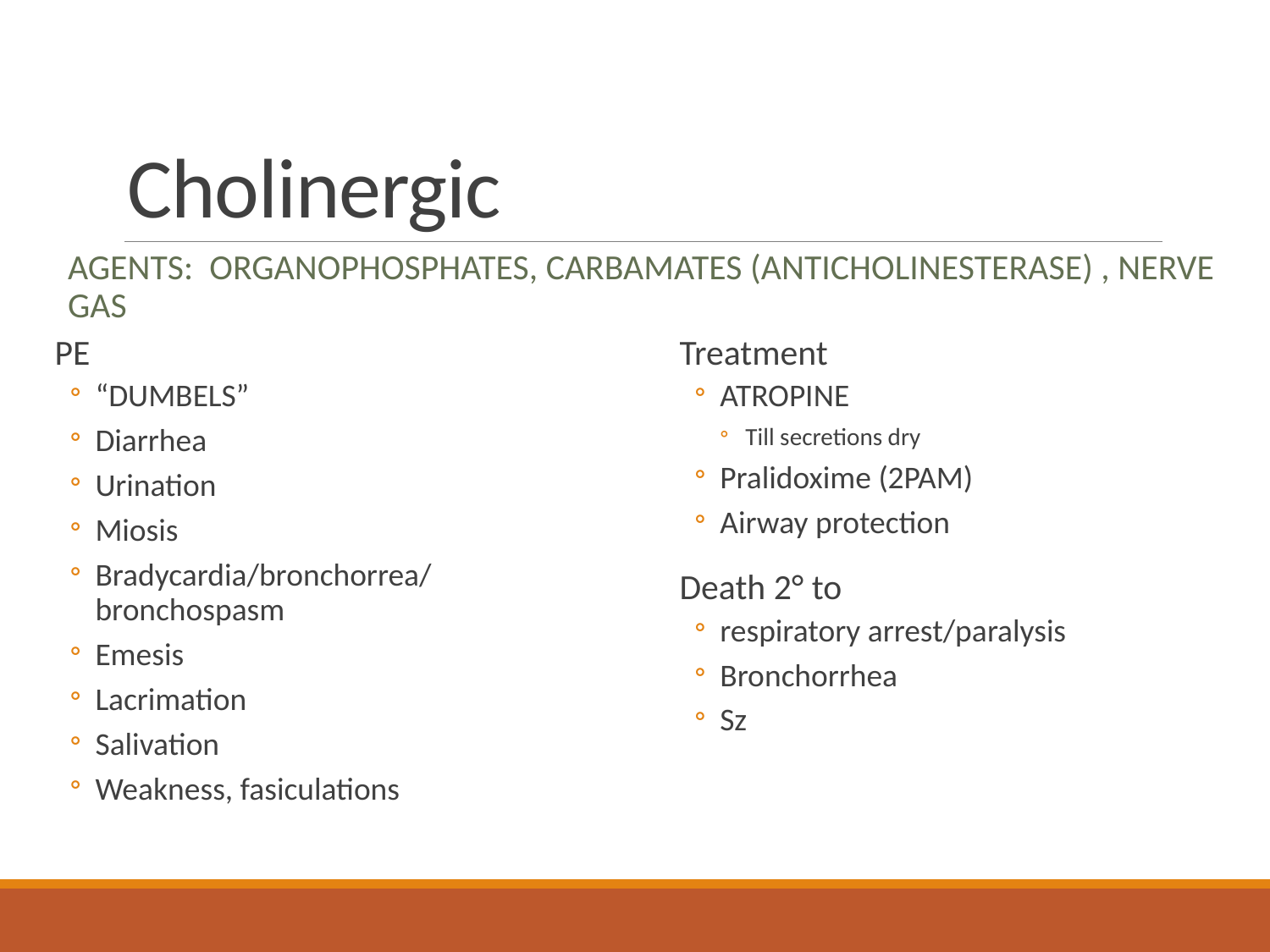

# Cholinergic
Agents:  Organophosphates, Carbamates (anticholinesterase) , nerve gas
PE
“DUMBELS”
Diarrhea
Urination
Miosis
Bradycardia/bronchorrea/bronchospasm
Emesis
Lacrimation
Salivation
Weakness, fasiculations
Treatment
ATROPINE
Till secretions dry
Pralidoxime (2PAM)
Airway protection
Death 2° to
respiratory arrest/paralysis
Bronchorrhea
Sz